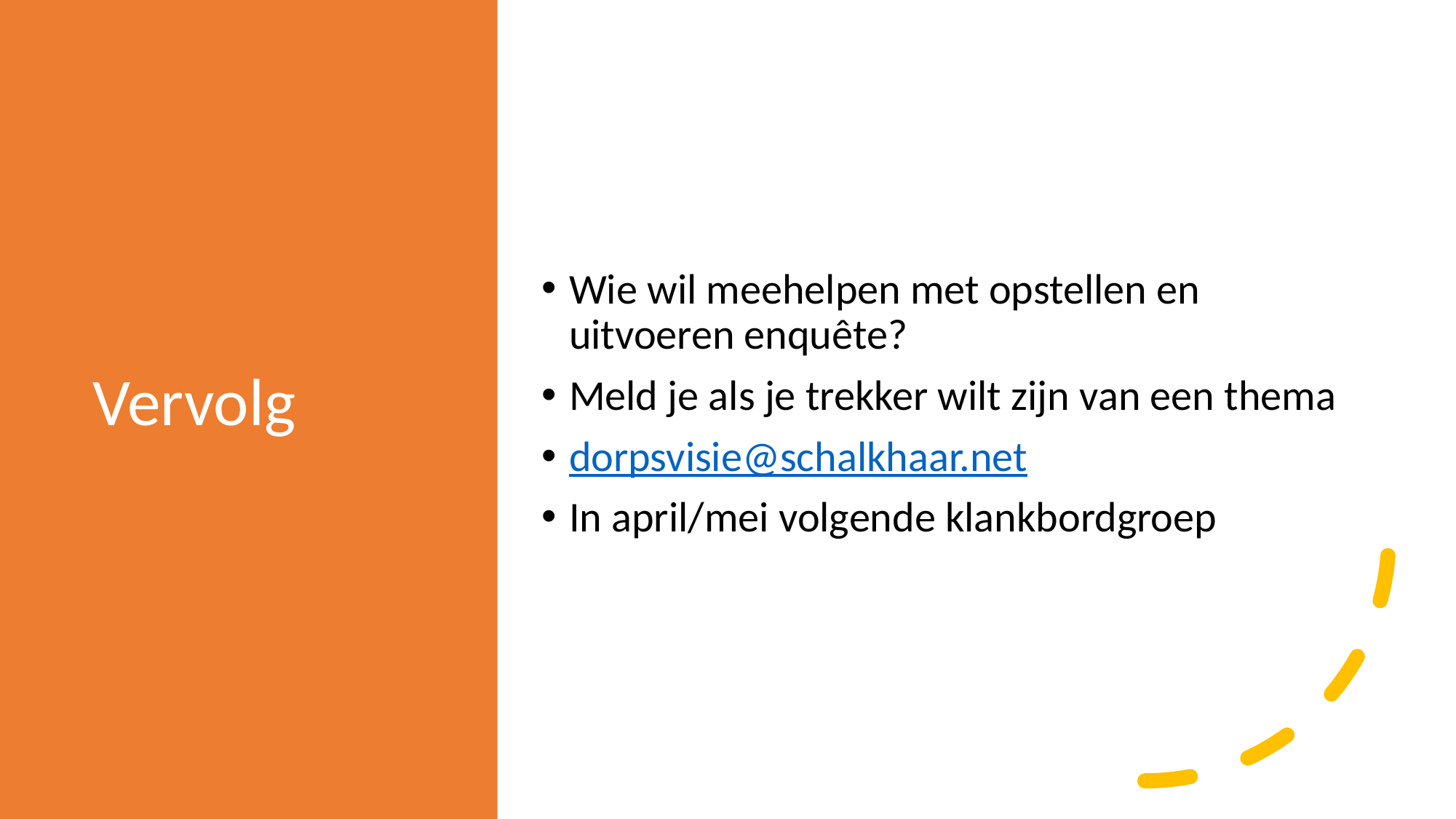

# Vervolg
Wie wil meehelpen met opstellen en uitvoeren enquête?
Meld je als je trekker wilt zijn van een thema
dorpsvisie@schalkhaar.net
In april/mei volgende klankbordgroep